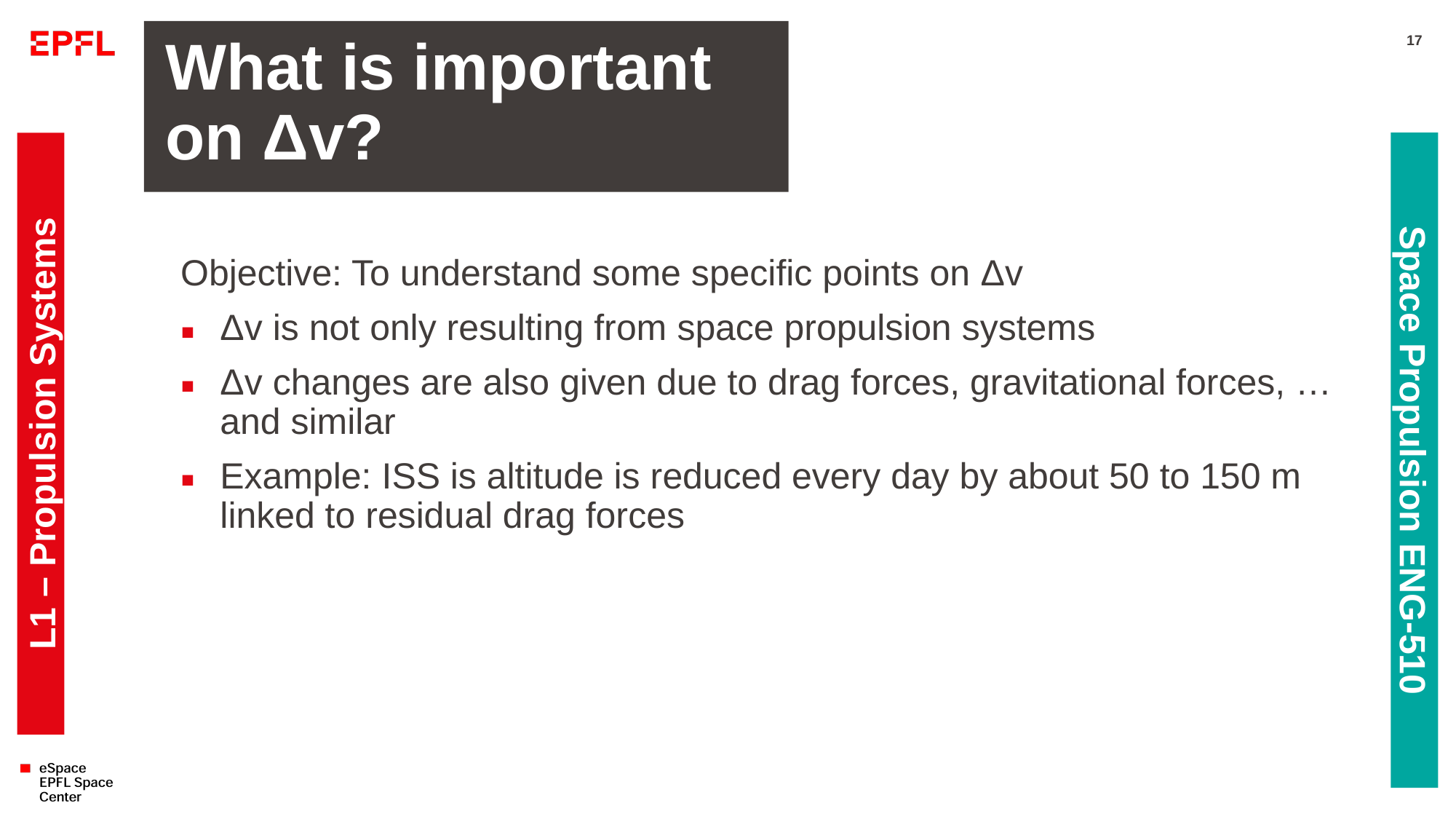

# What is important on Δv?
17
Objective: To understand some specific points on Δv
Δv is not only resulting from space propulsion systems
Δv changes are also given due to drag forces, gravitational forces, … and similar
Example: ISS is altitude is reduced every day by about 50 to 150 m linked to residual drag forces
L1 – Propulsion Systems
Space Propulsion ENG-510